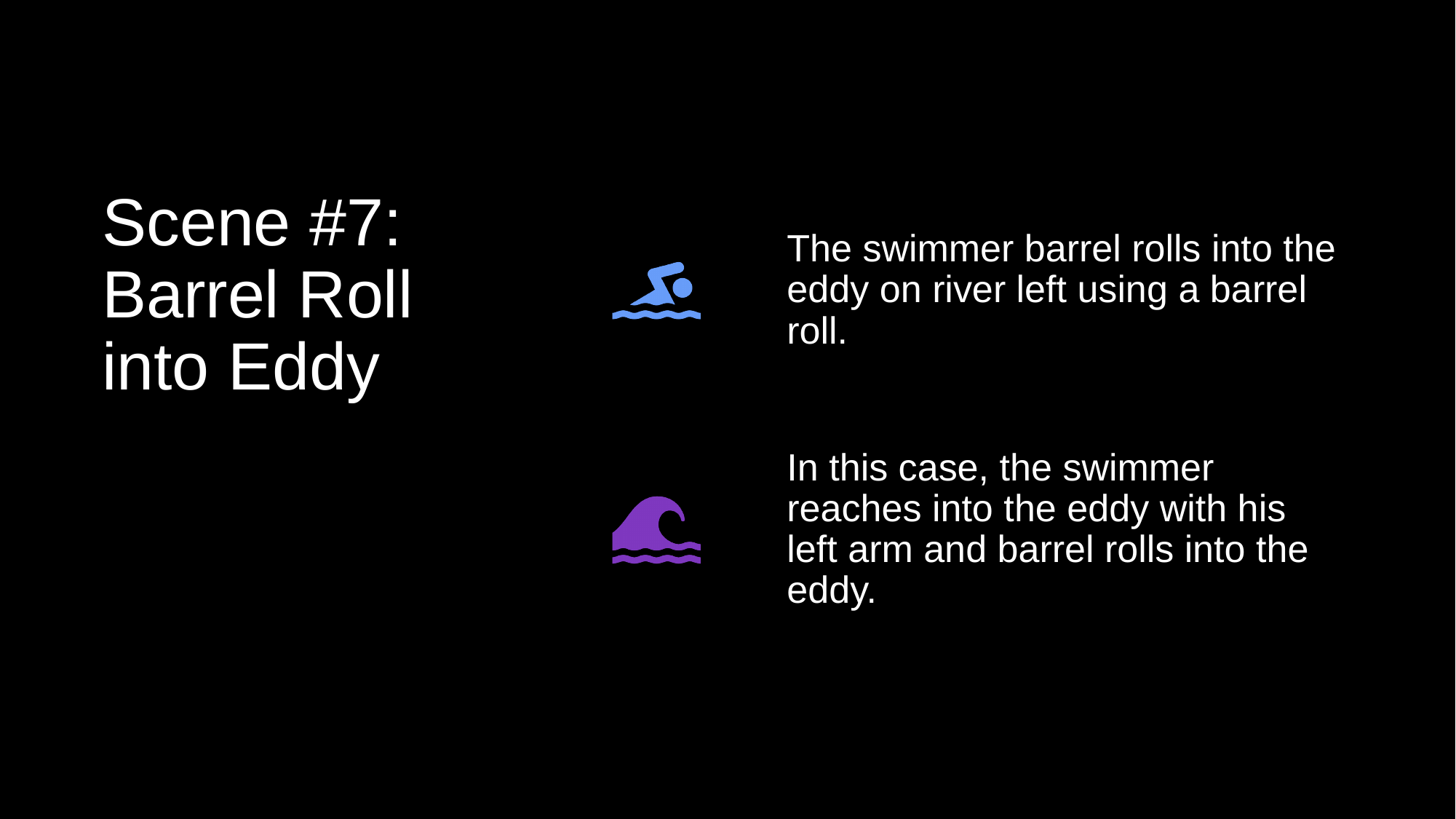

The swimmer barrel rolls into the eddy on river left using a barrel roll.
In this case, the swimmer reaches into the eddy with his left arm and barrel rolls into the eddy.
# Scene #7: Barrel Roll into Eddy